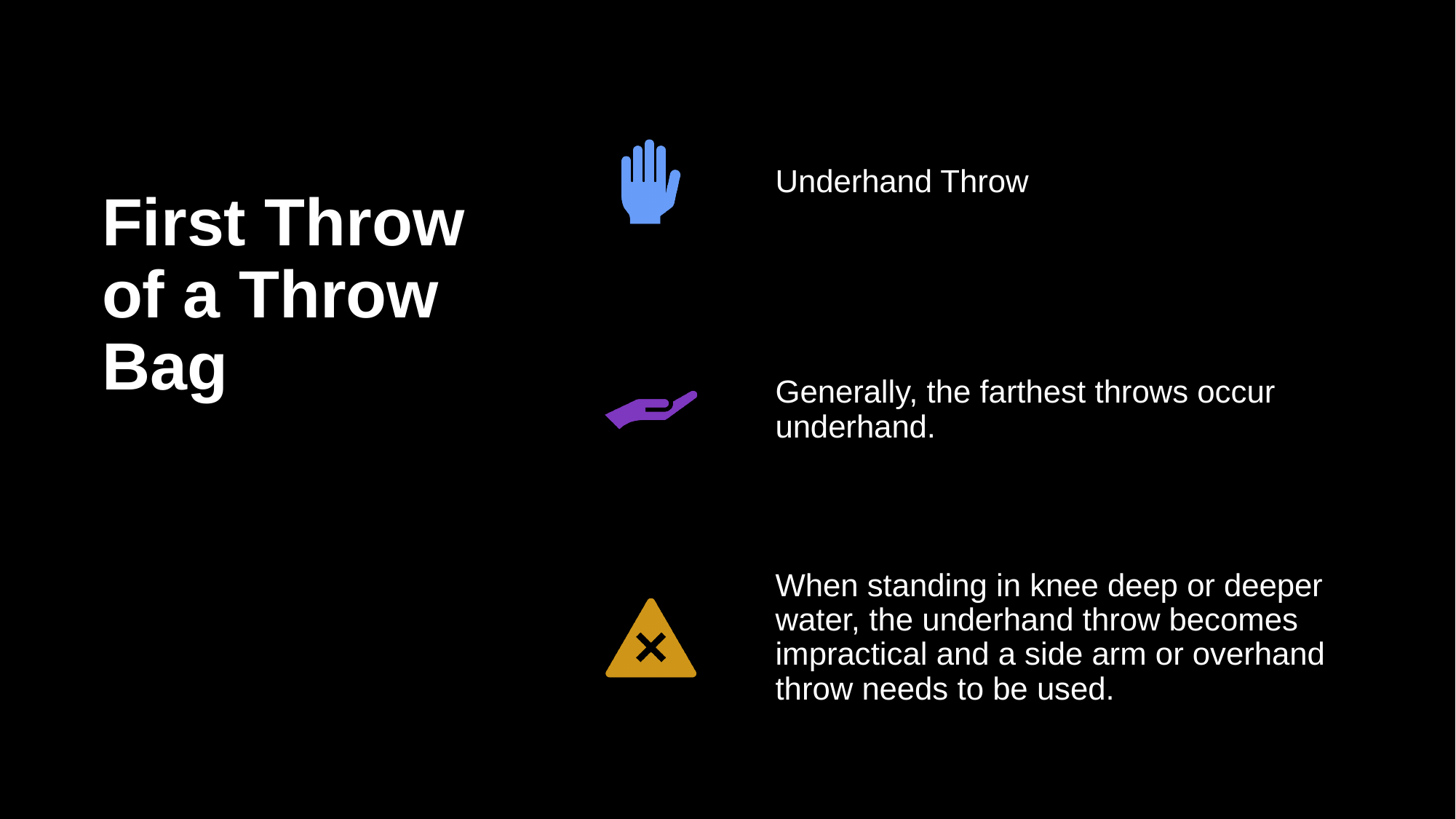

Underhand Throw
Generally, the farthest throws occur underhand.
When standing in knee deep or deeper water, the underhand throw becomes impractical and a side arm or overhand throw needs to be used.
# First Throw of a Throw Bag